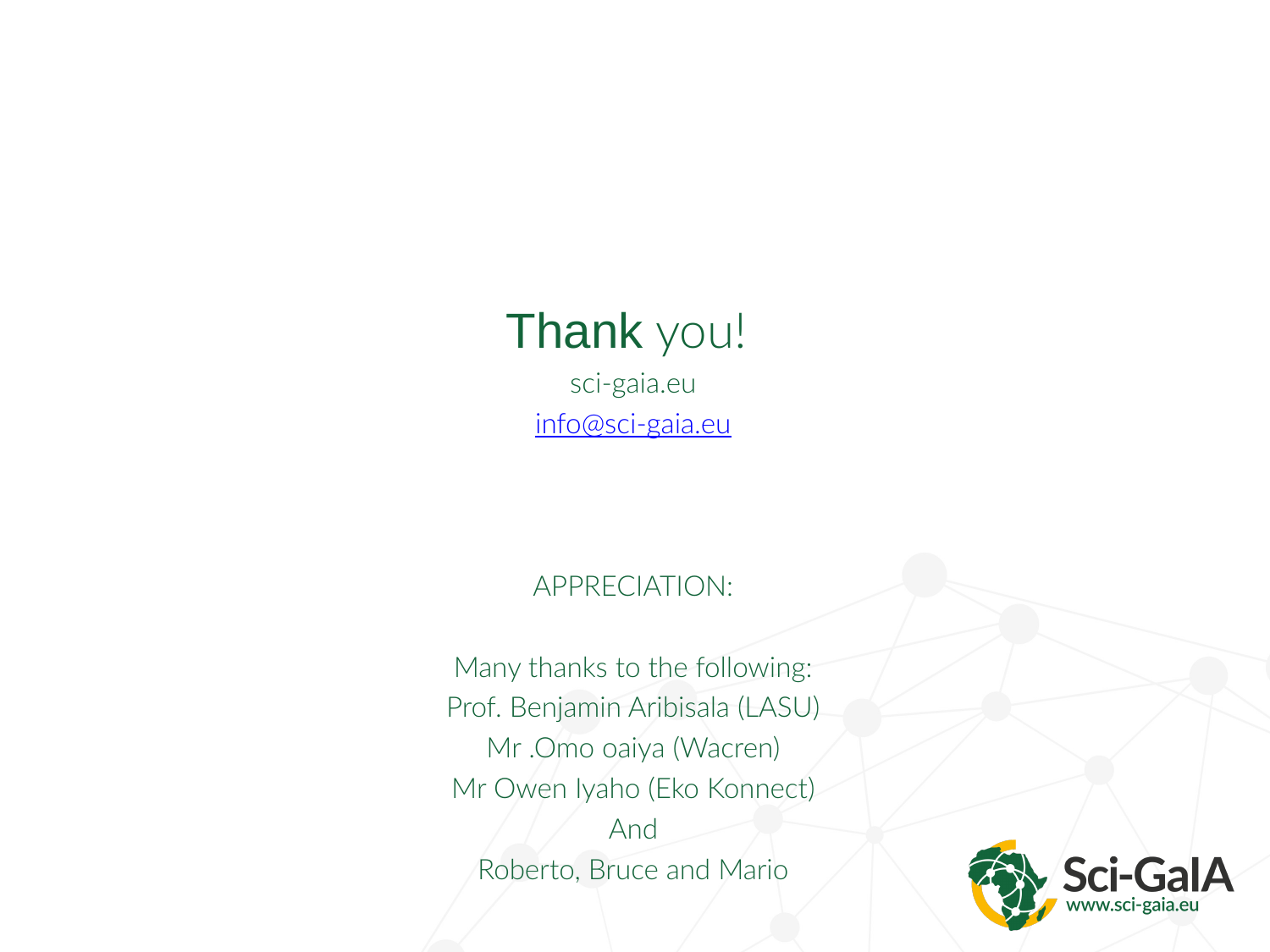

Thank you!
sci-gaia.eu
info@sci-gaia.eu

APPRECIATION:

Many thanks to the following:
Prof. Benjamin Aribisala (LASU)
Mr .Omo oaiya (Wacren)
Mr Owen Iyaho (Eko Konnect)
And
Roberto, Bruce and Mario